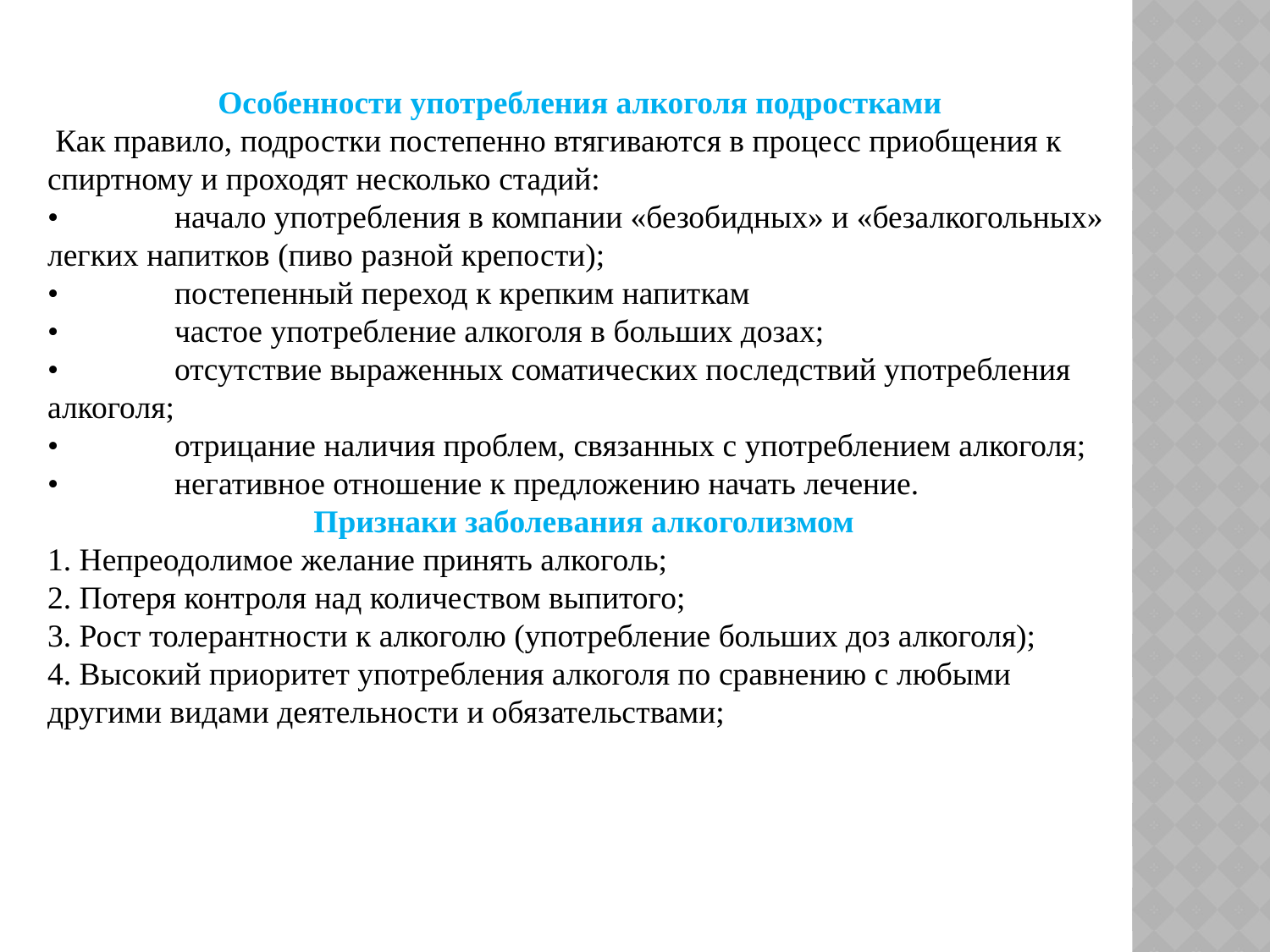

Особенности употребления алкоголя подростками
 Как правило, подростки постепенно втягиваются в процесс приобщения к спиртному и проходят несколько стадий:
•	начало употребления в компании «безобидных» и «безалкогольных» легких напитков (пиво разной крепости);
•	постепенный переход к крепким напиткам
•	частое употребление алкоголя в больших дозах;
•	отсутствие выраженных соматических последствий употребления алкоголя;
•	отрицание наличия проблем, связанных с употреблением алкоголя;
•	негативное отношение к предложению начать лечение.
 Признаки заболевания алкоголизмом
1. Непреодолимое желание принять алкоголь;
2. Потеря контроля над количеством выпитого;
3. Рост толерантности к алкоголю (употребление больших доз алкоголя);
4. Высокий приоритет употребления алкоголя по сравнению с любыми другими видами деятельности и обязательствами;